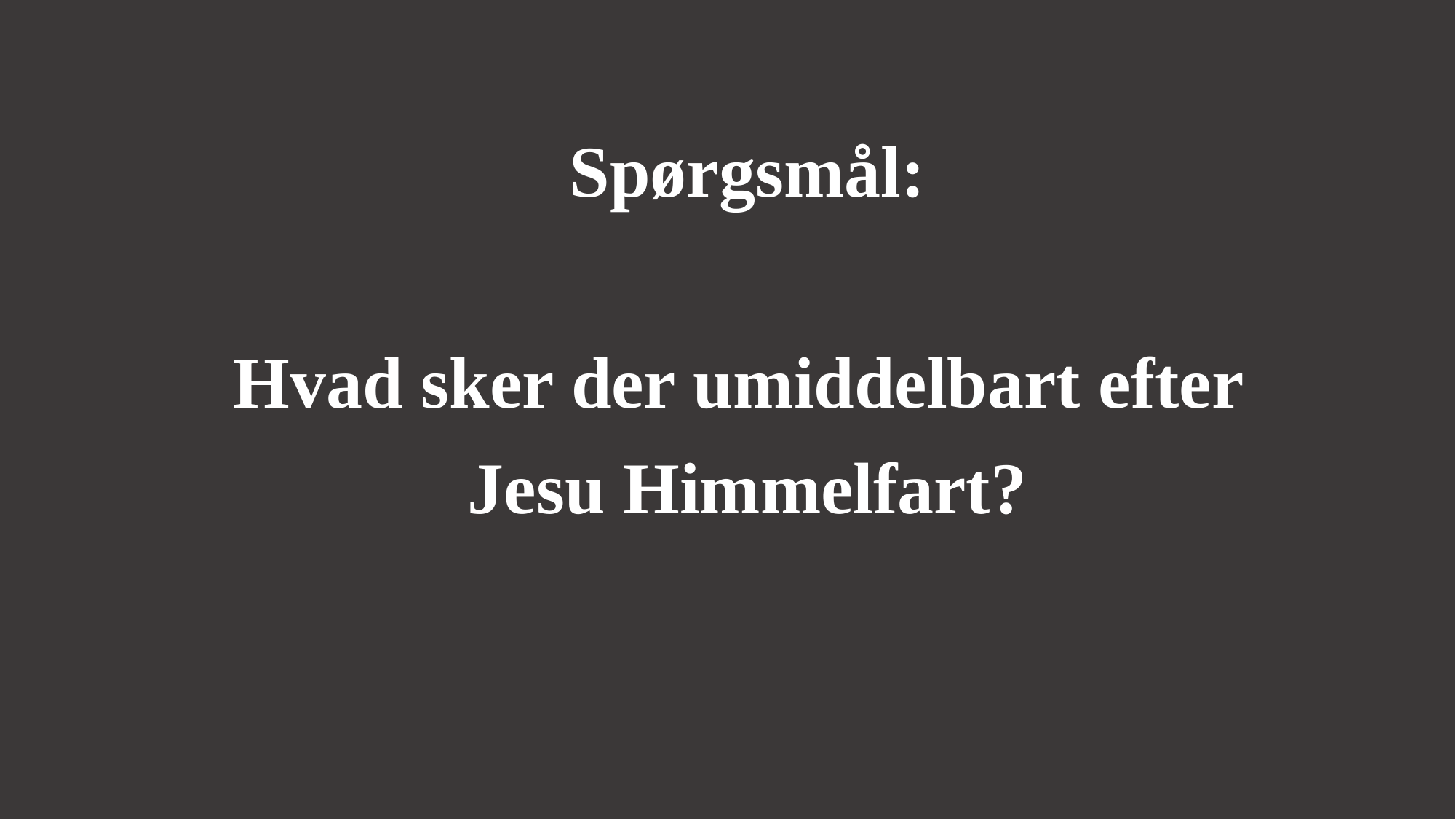

Spørgsmål:

Hvad sker der umiddelbart efter
Jesu Himmelfart?